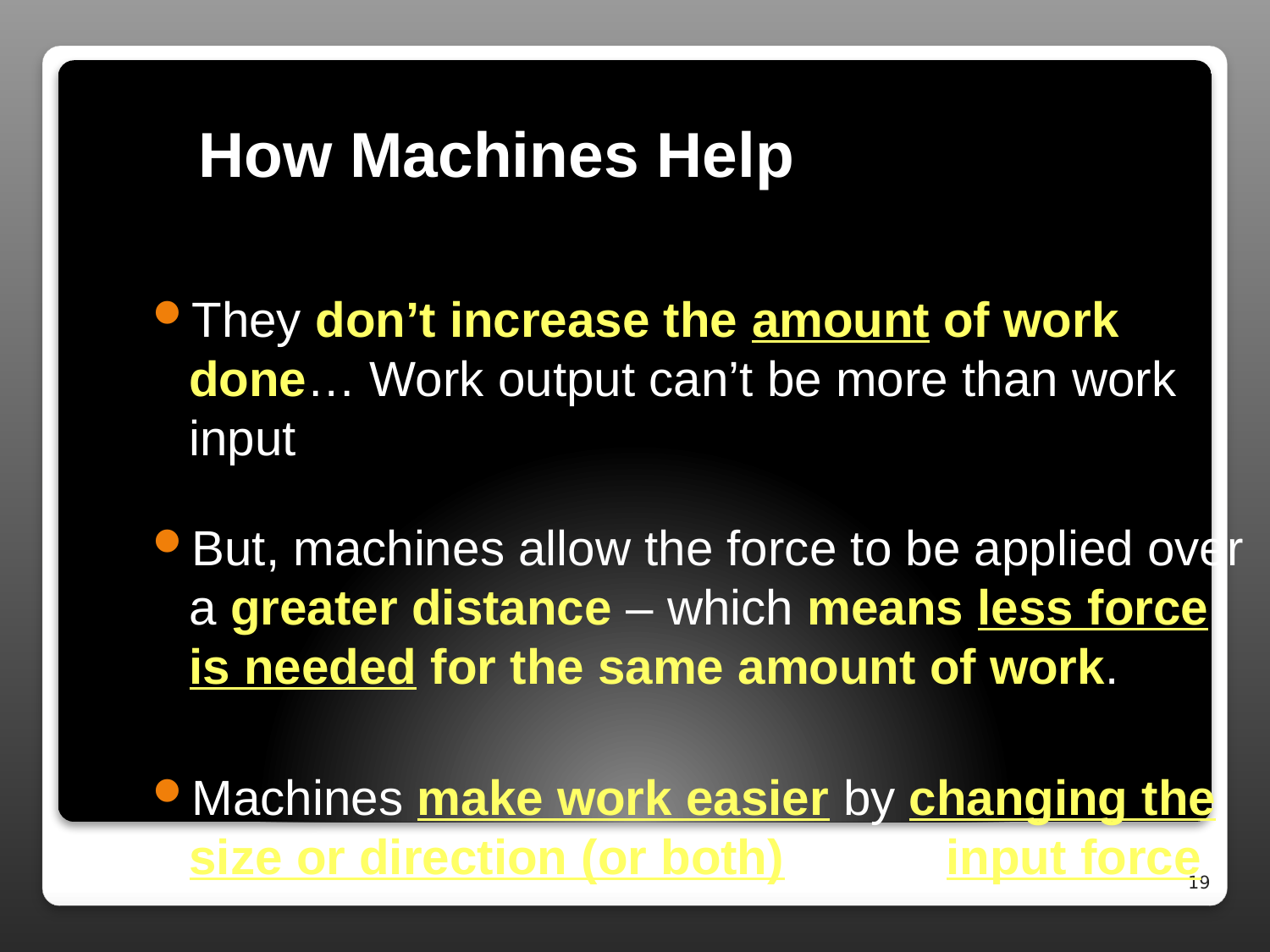

# How Machines Help
They don’t increase the amount of work done… Work output can’t be more than work input

But, machines allow the force to be applied over a greater distance – which means less force is needed for the same amount of work.

Machines make work easier by changing the size or direction (or both) of the input force.
19